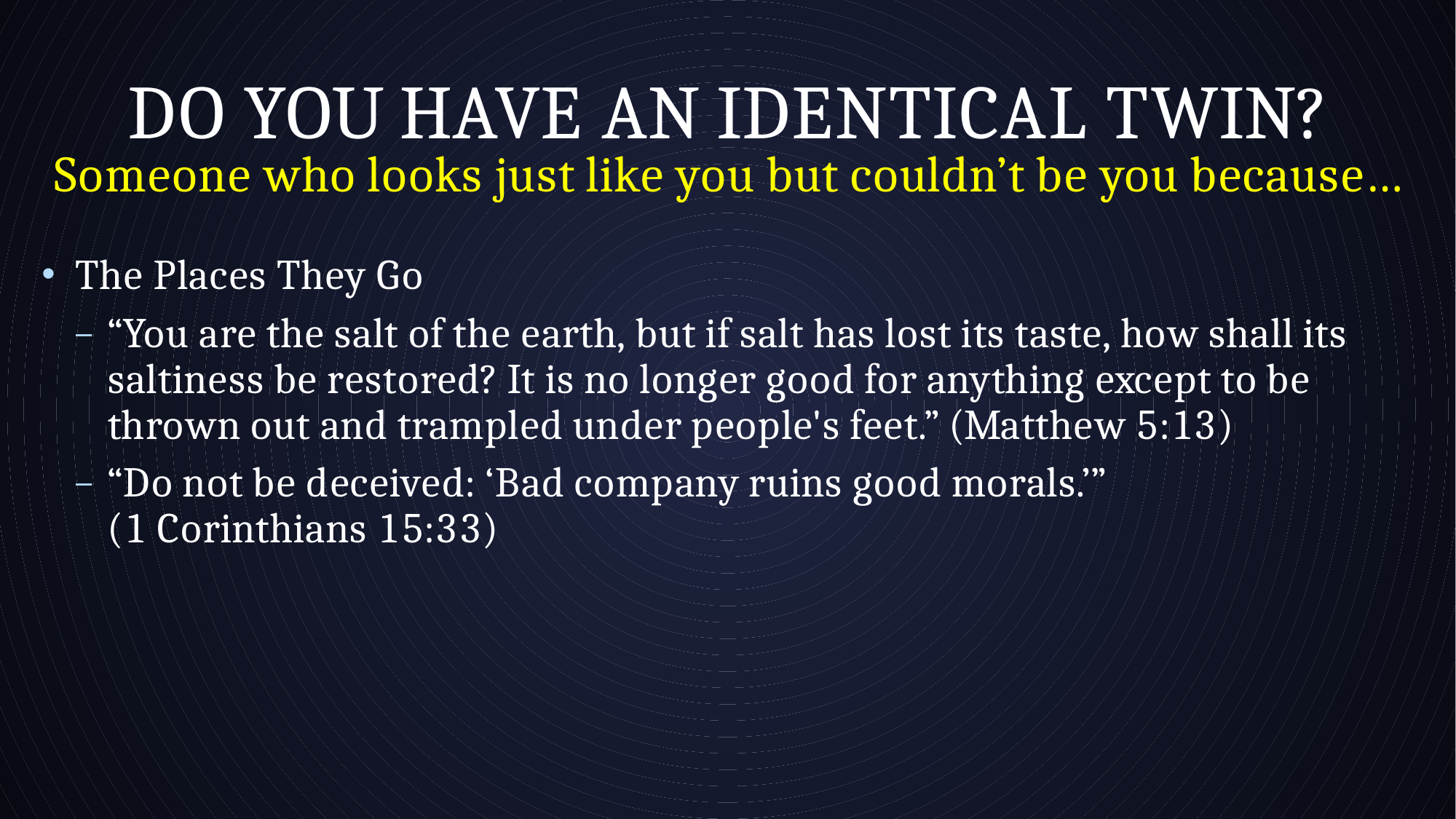

# Do You Have An Identical Twin? Someone who looks just like you but couldn’t be you because…
The Places They Go
“You are the salt of the earth, but if salt has lost its taste, how shall its saltiness be restored? It is no longer good for anything except to be thrown out and trampled under people's feet.” (Matthew 5:13)
“Do not be deceived: ‘Bad company ruins good morals.’”                              (1 Corinthians 15:33)